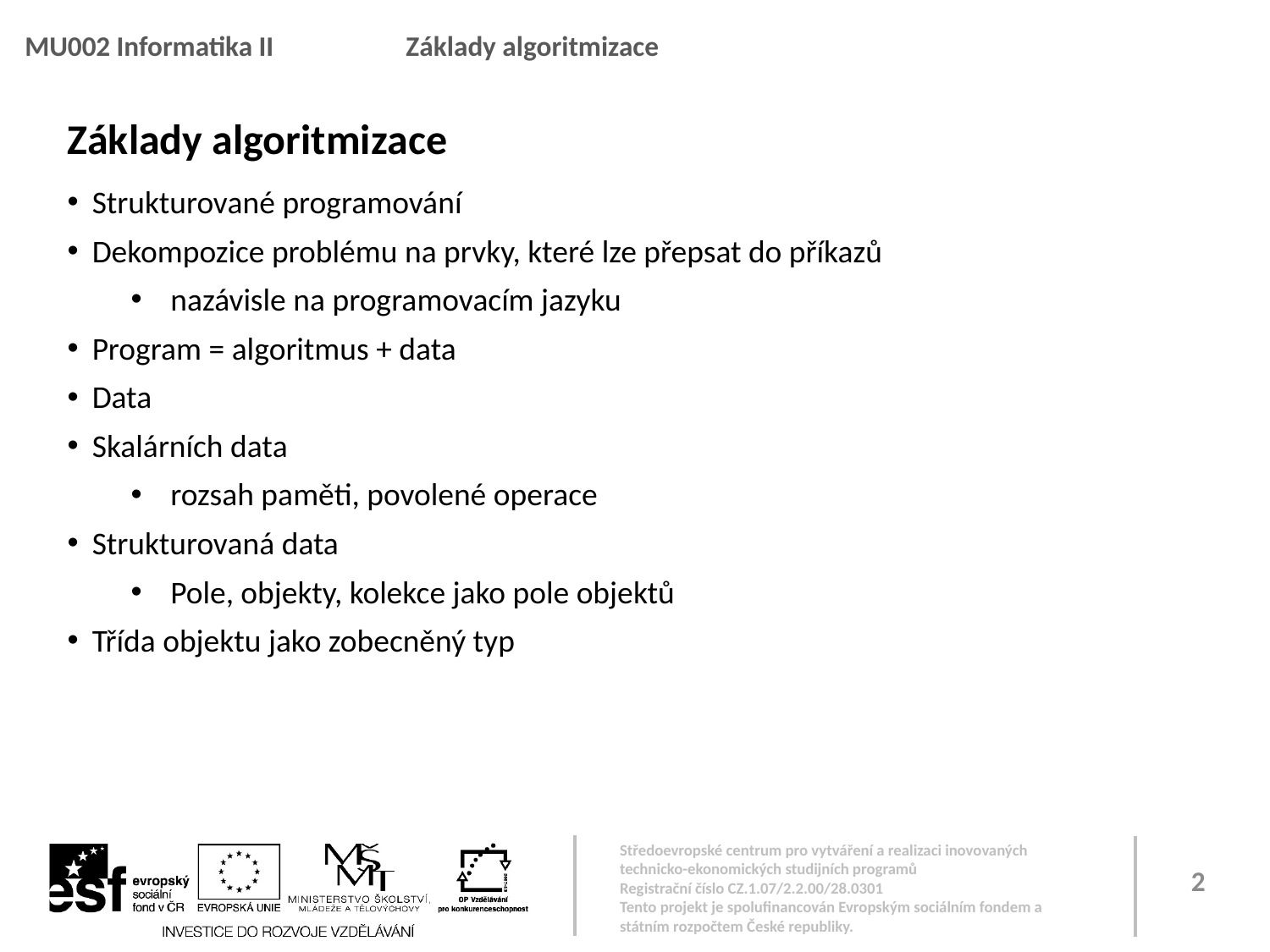

MU002 Informatika II		Základy algoritmizace
Základy algoritmizace
Strukturované programování
Dekompozice problému na prvky, které lze přepsat do příkazů
nazávisle na programovacím jazyku
Program = algoritmus + data
Data
Skalárních data
rozsah paměti, povolené operace
Strukturovaná data
Pole, objekty, kolekce jako pole objektů
Třída objektu jako zobecněný typ